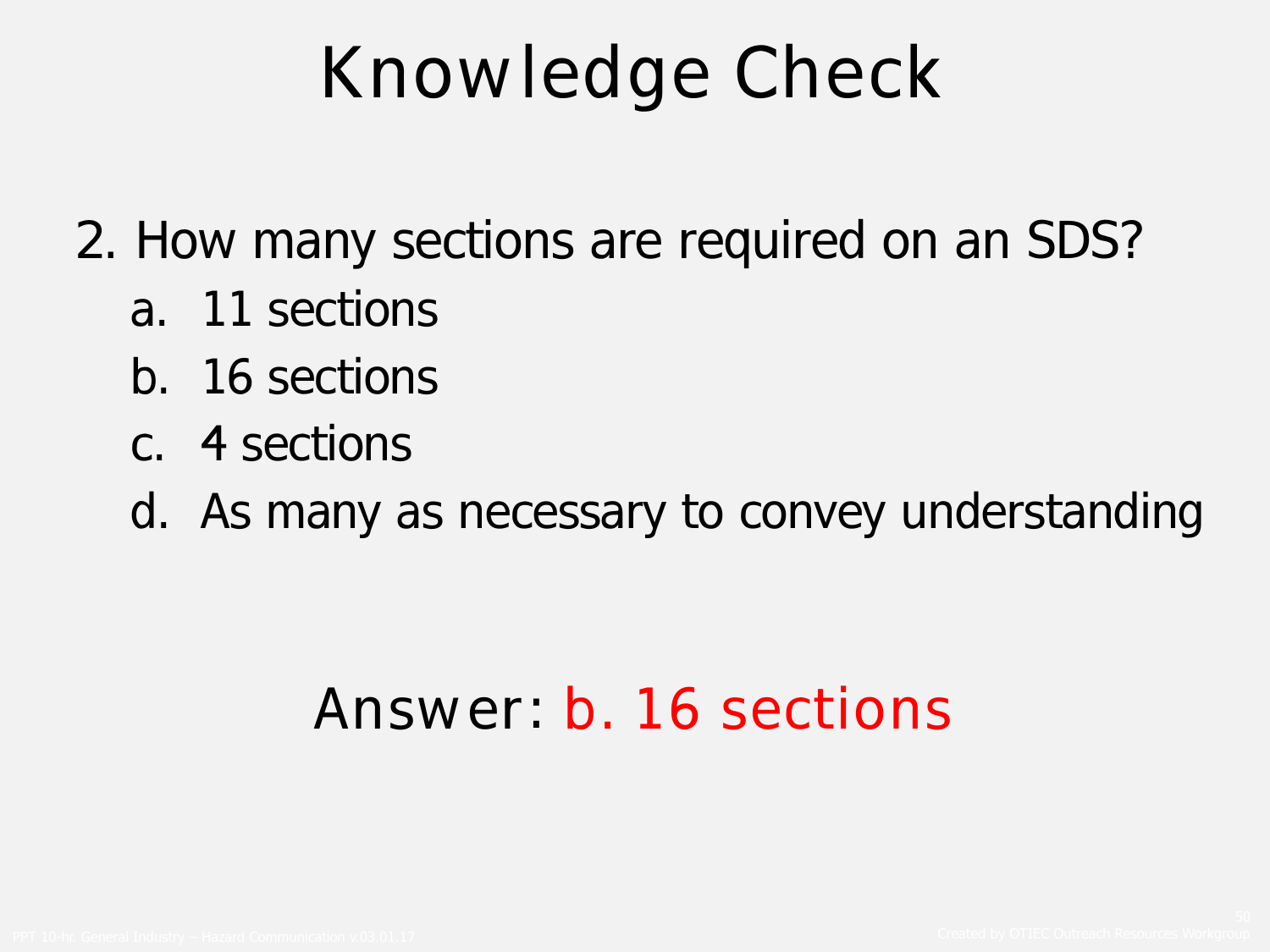

# Knowledge Check
2. How many sections are required on an SDS?
11 sections
16 sections
4 sections
As many as necessary to convey understanding
Answer: b. 16 sections